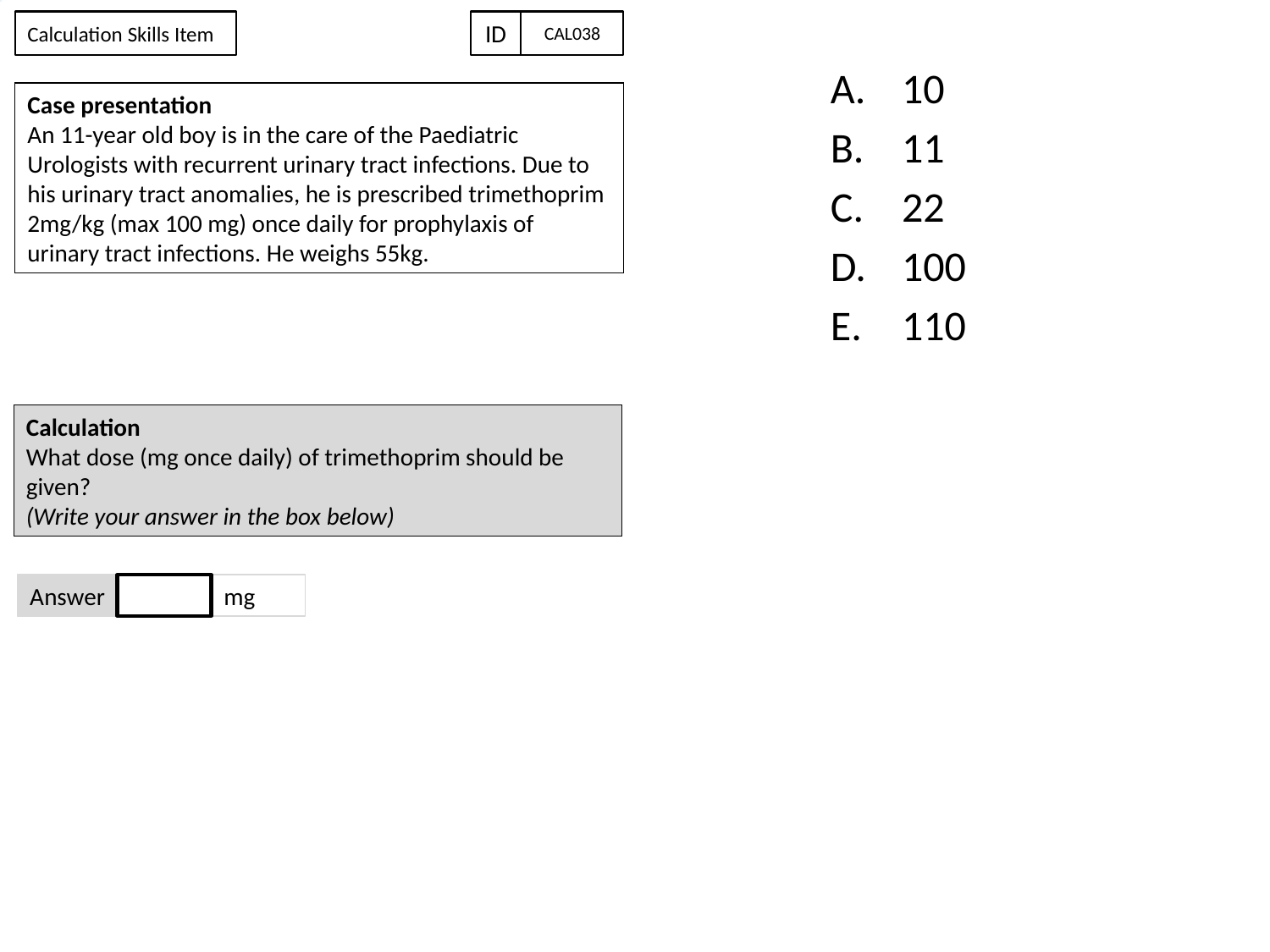

Calculation Skills Item
ID
CAL038
#
10
11
22
100
110
Case presentation
An 11-year old boy is in the care of the Paediatric Urologists with recurrent urinary tract infections. Due to his urinary tract anomalies, he is prescribed trimethoprim 2mg/kg (max 100 mg) once daily for prophylaxis of urinary tract infections. He weighs 55kg.
Calculation
What dose (mg once daily) of trimethoprim should be given?
(Write your answer in the box below)
Answer

mg